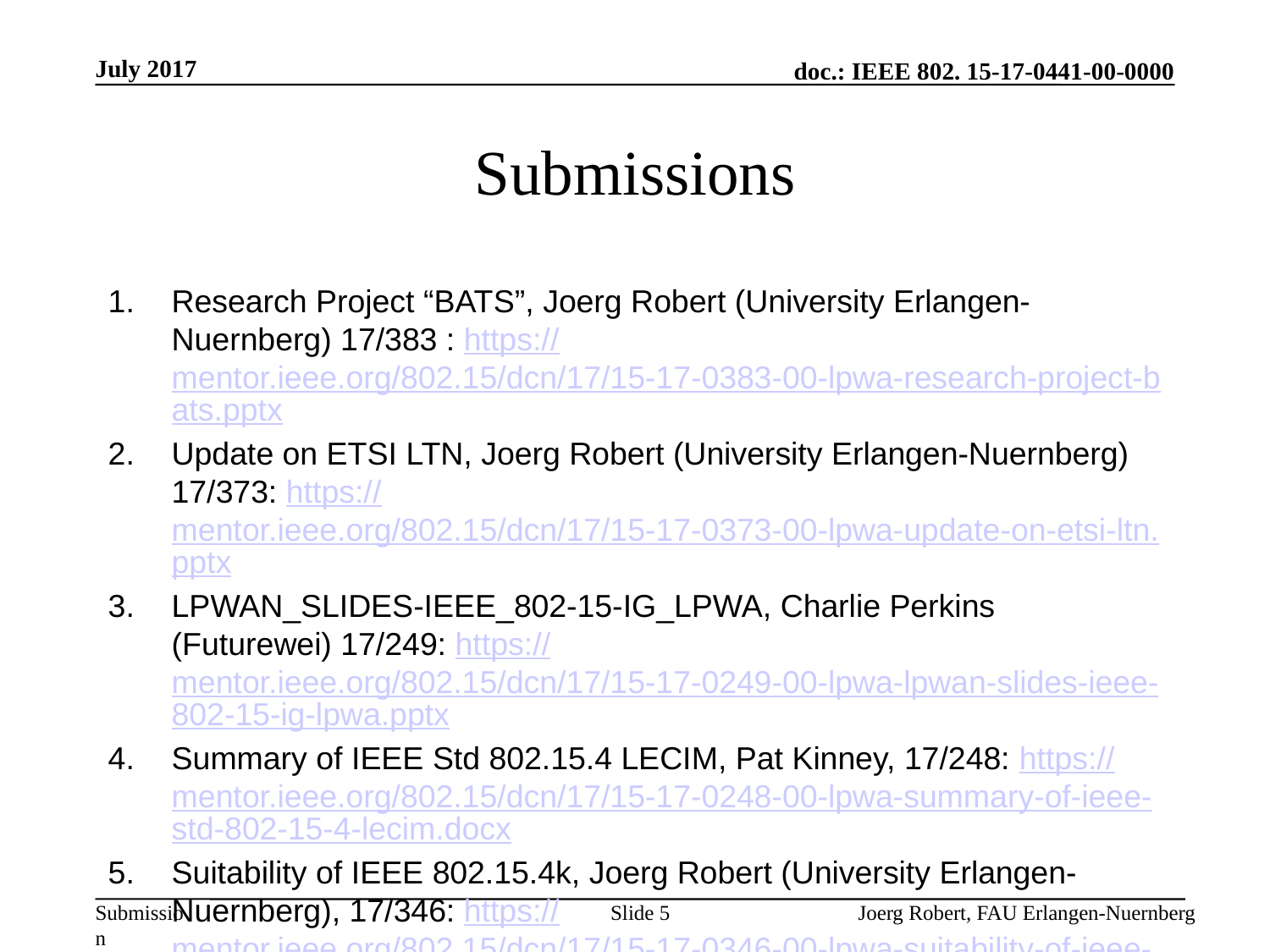

July 2017
# Submissions
Research Project “BATS”, Joerg Robert (University Erlangen-Nuernberg) 17/383 : https://mentor.ieee.org/802.15/dcn/17/15-17-0383-00-lpwa-research-project-bats.pptx
Update on ETSI LTN, Joerg Robert (University Erlangen-Nuernberg) 17/373: https://mentor.ieee.org/802.15/dcn/17/15-17-0373-00-lpwa-update-on-etsi-ltn.pptx
LPWAN_SLIDES-IEEE_802-15-IG_LPWA, Charlie Perkins (Futurewei) 17/249: https://mentor.ieee.org/802.15/dcn/17/15-17-0249-00-lpwa-lpwan-slides-ieee-802-15-ig-lpwa.pptx
Summary of IEEE Std 802.15.4 LECIM, Pat Kinney, 17/248: https://mentor.ieee.org/802.15/dcn/17/15-17-0248-00-lpwa-summary-of-ieee-std-802-15-4-lecim.docx
Suitability of IEEE 802.15.4k, Joerg Robert (University Erlangen-Nuernberg), 17/346: https://mentor.ieee.org/802.15/dcn/17/15-17-0346-00-lpwa-suitability-of-ieee-802-15-4k.pptx

Slide 5
Joerg Robert, FAU Erlangen-Nuernberg